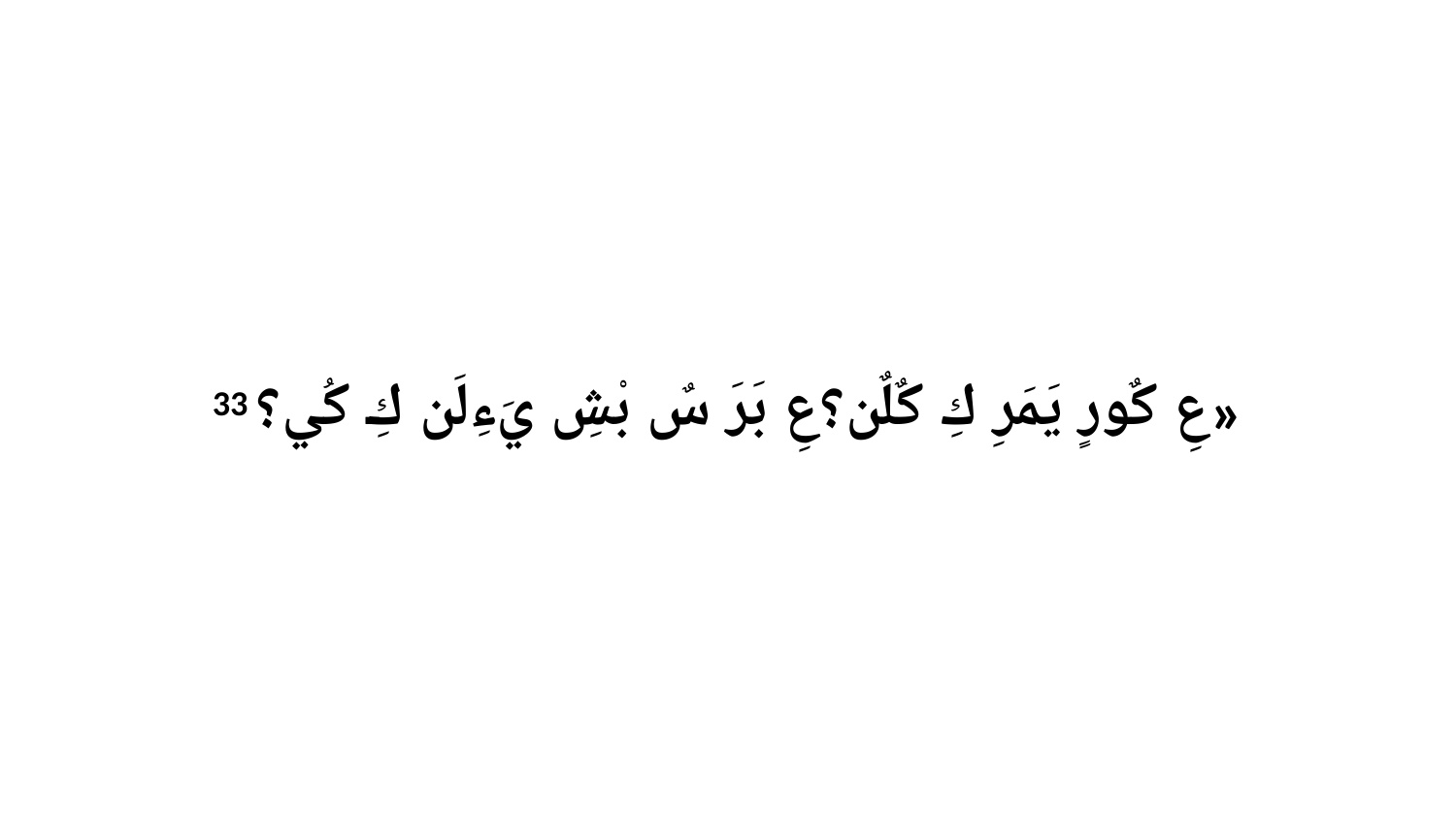

33 عِ كٌورٍ يَمَرِ كِ كٌلٌن؟عِ بَرَ سٌ بْشِ يَءِلَن كِ كُي؟»